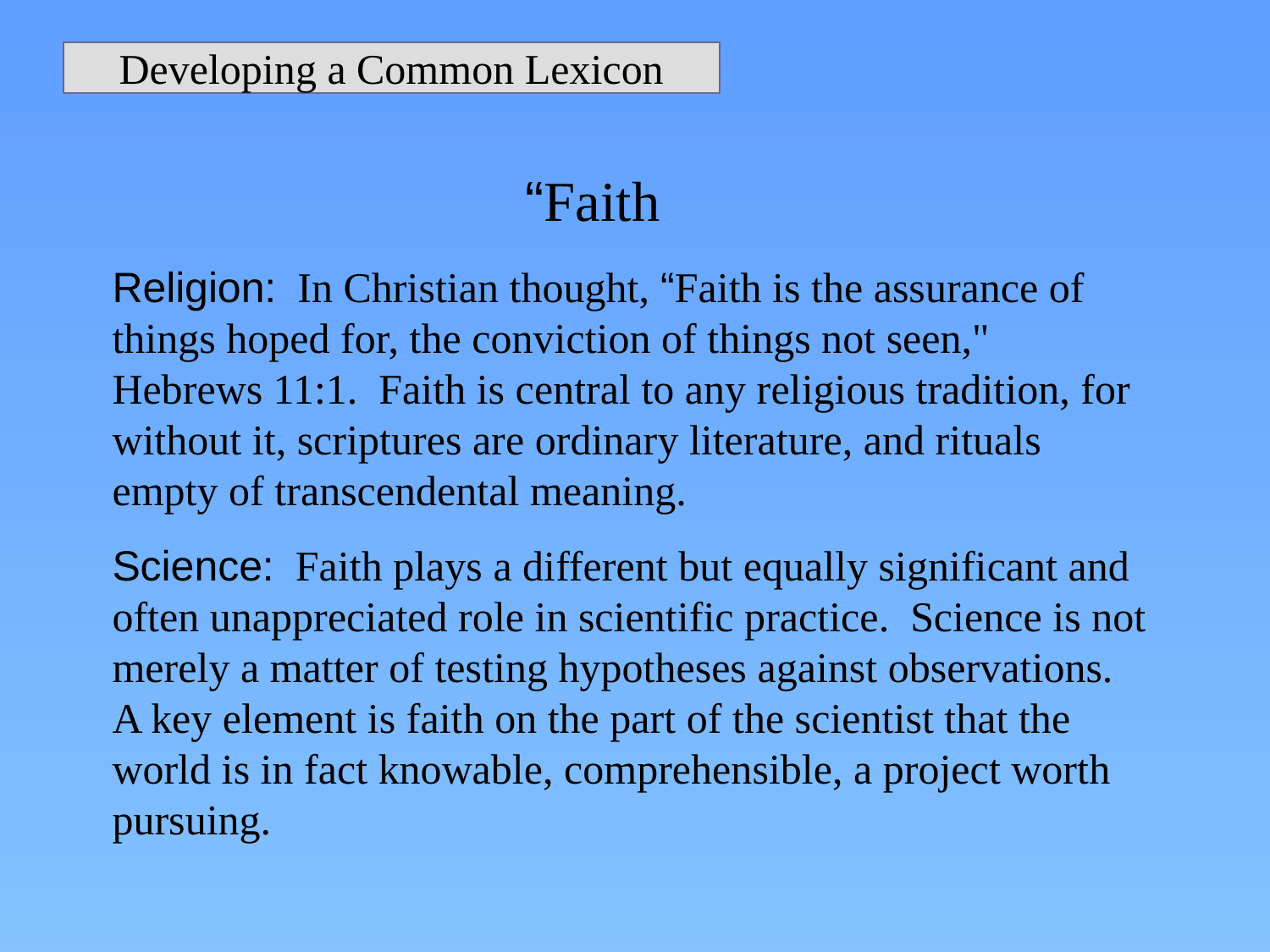

Developing a Common Lexicon
“Faith
Religion:  In Christian thought, “Faith is the assurance of things hoped for, the conviction of things not seen," Hebrews 11:1.  Faith is central to any religious tradition, for without it, scriptures are ordinary literature, and rituals empty of transcendental meaning.
Science:  Faith plays a different but equally significant and often unappreciated role in scientific practice.  Science is not merely a matter of testing hypotheses against observations.  A key element is faith on the part of the scientist that the world is in fact knowable, comprehensible, a project worth pursuing.